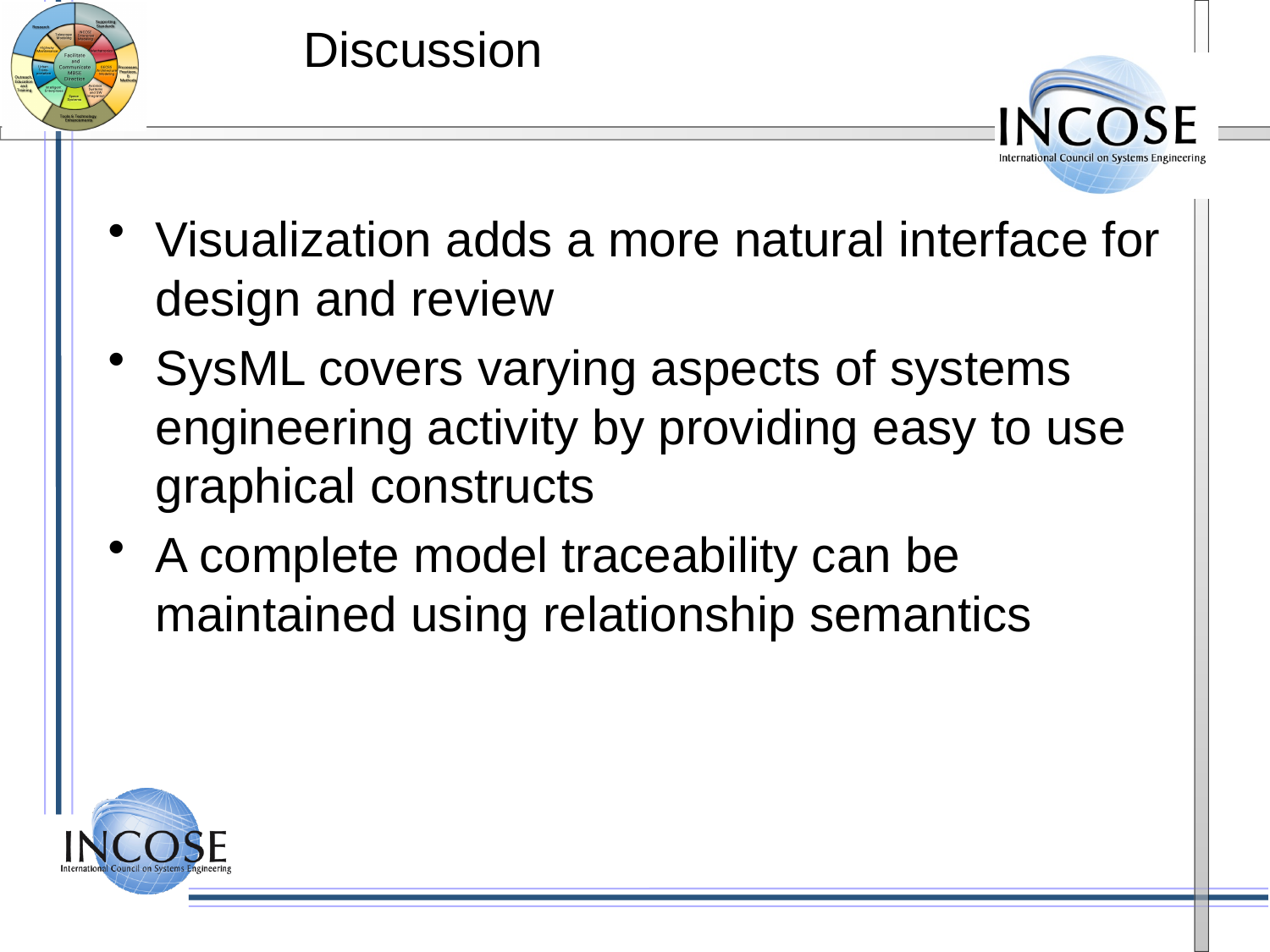

# Discussion
Visualization adds a more natural interface for design and review
SysML covers varying aspects of systems engineering activity by providing easy to use graphical constructs
A complete model traceability can be maintained using relationship semantics